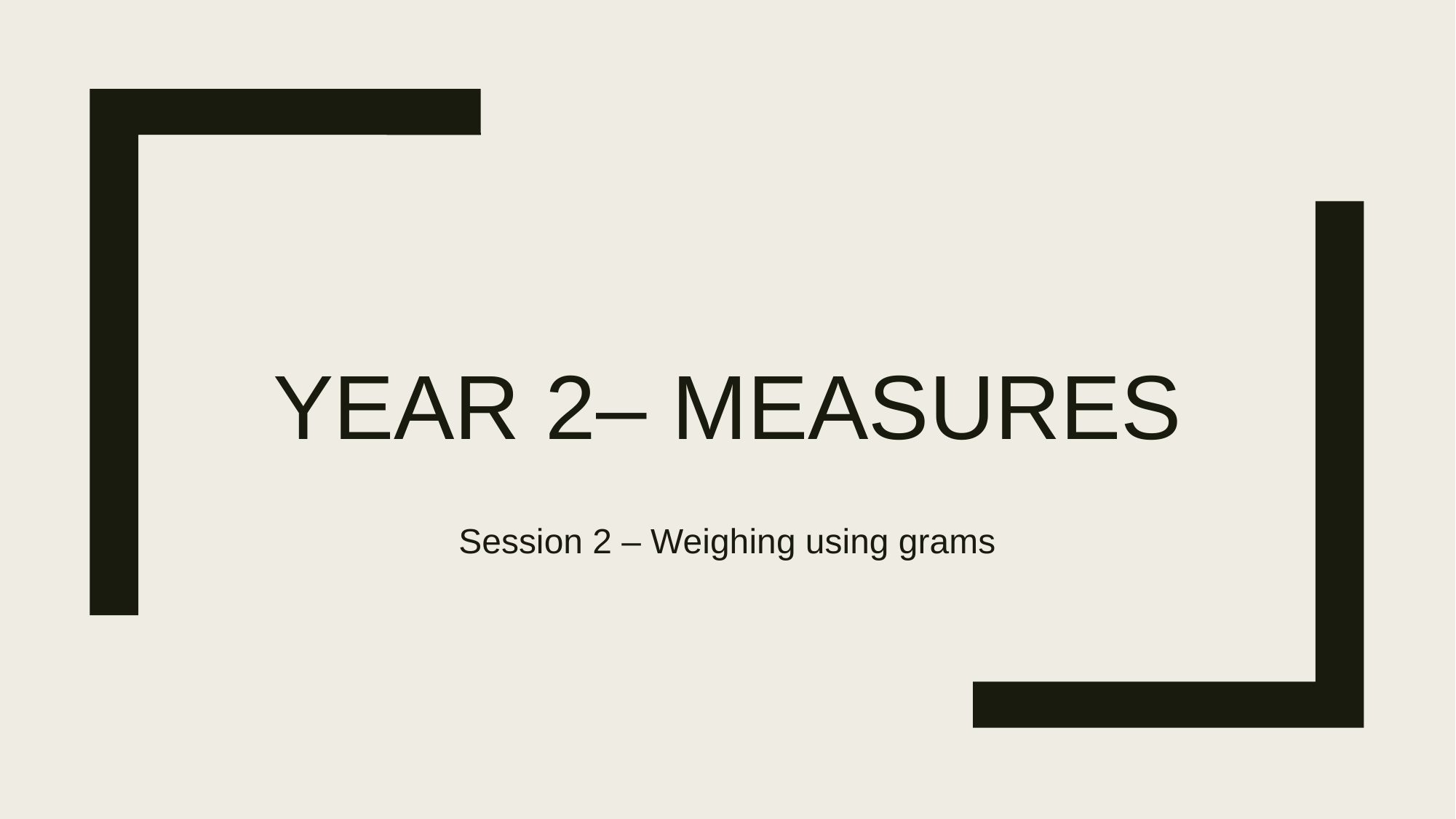

# Year 2– Measures
Session 2 – Weighing using grams